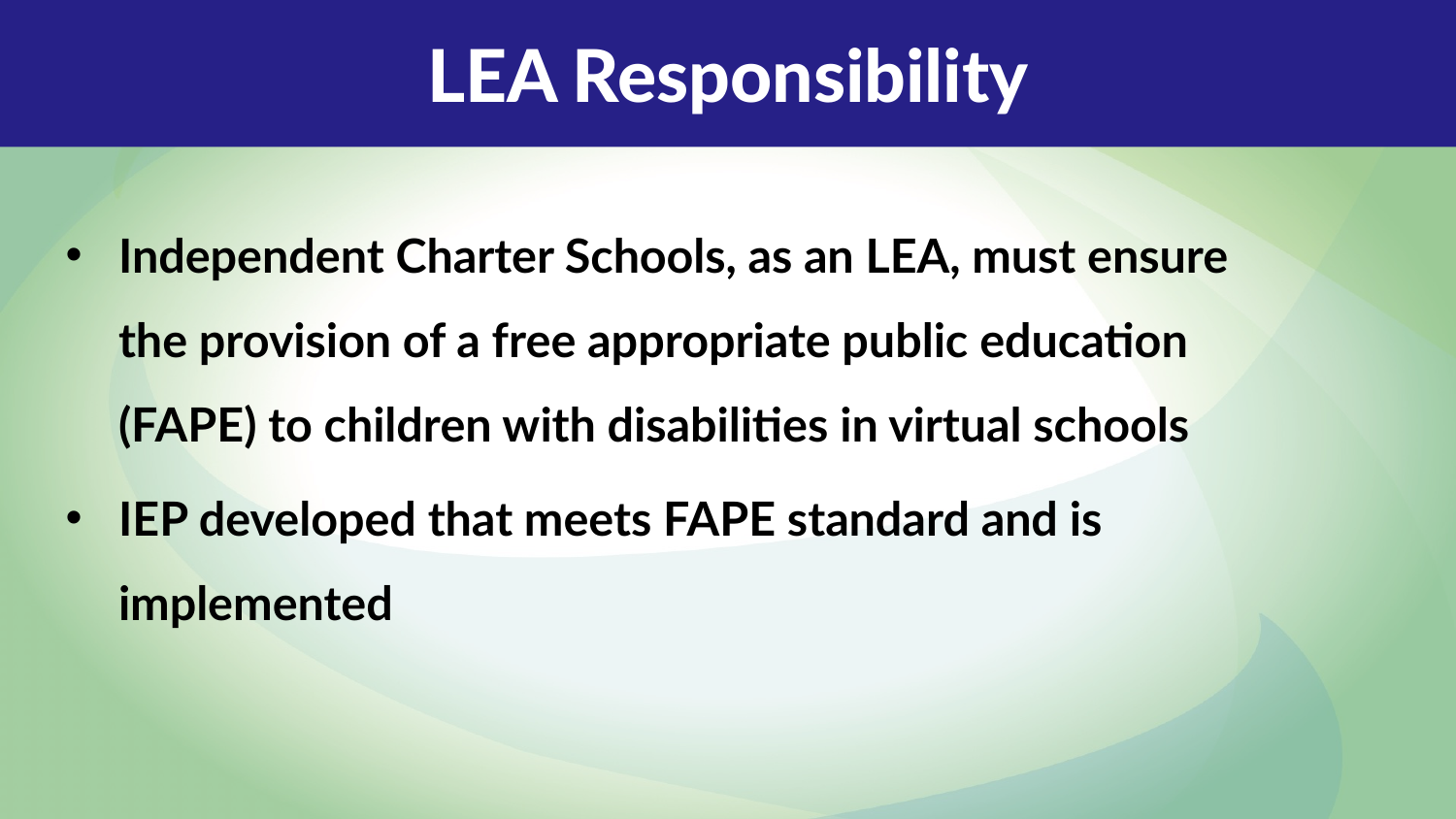

LEA Responsibility
Independent Charter Schools, as an LEA, must ensure the provision of a free appropriate public education (FAPE) to children with disabilities in virtual schools
IEP developed that meets FAPE standard and is implemented